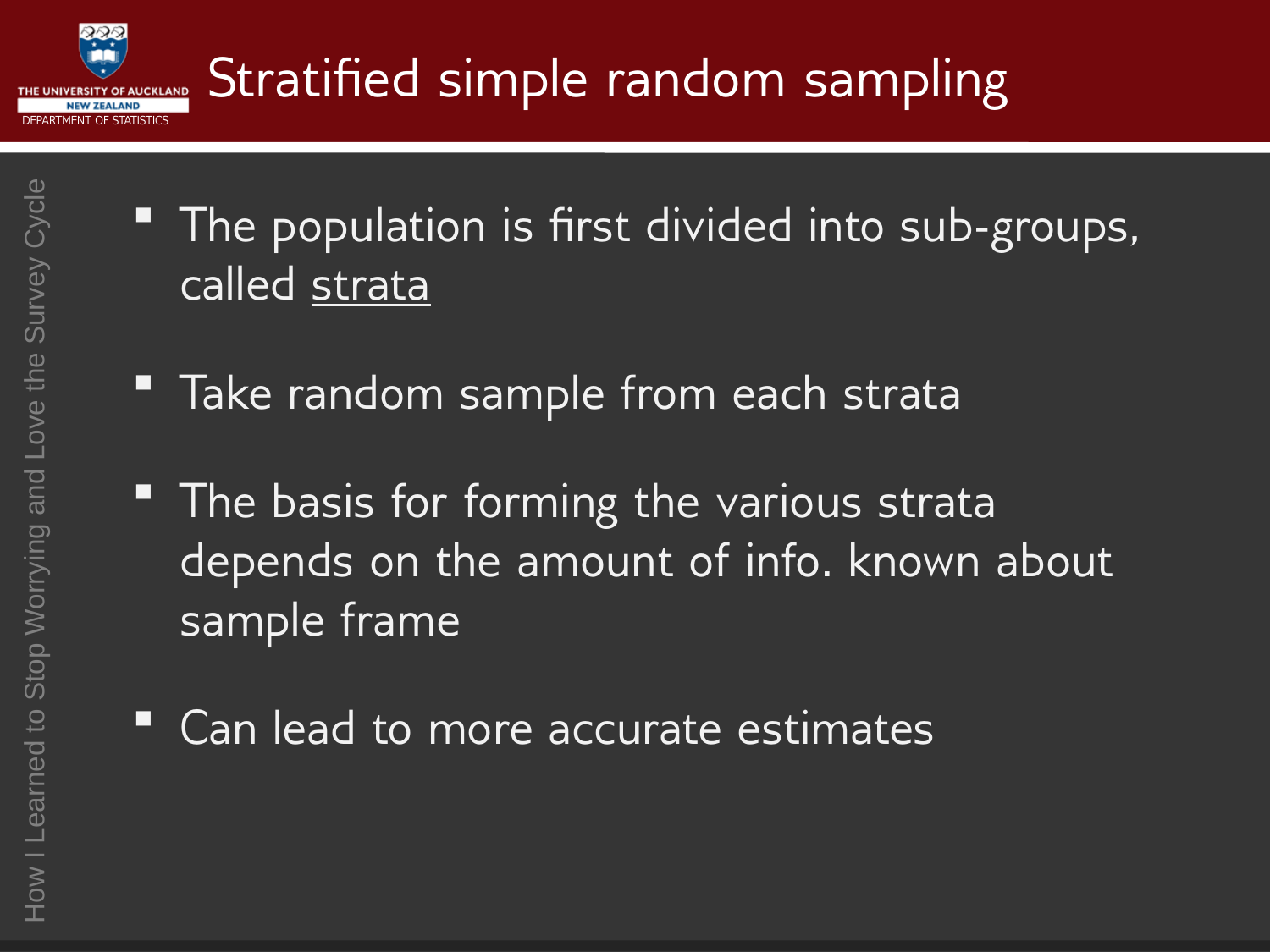

# Stratified simple random sampling
The population is first divided into sub-groups, called strata
Take random sample from each strata
The basis for forming the various strata depends on the amount of info. known about sample frame
Can lead to more accurate estimates